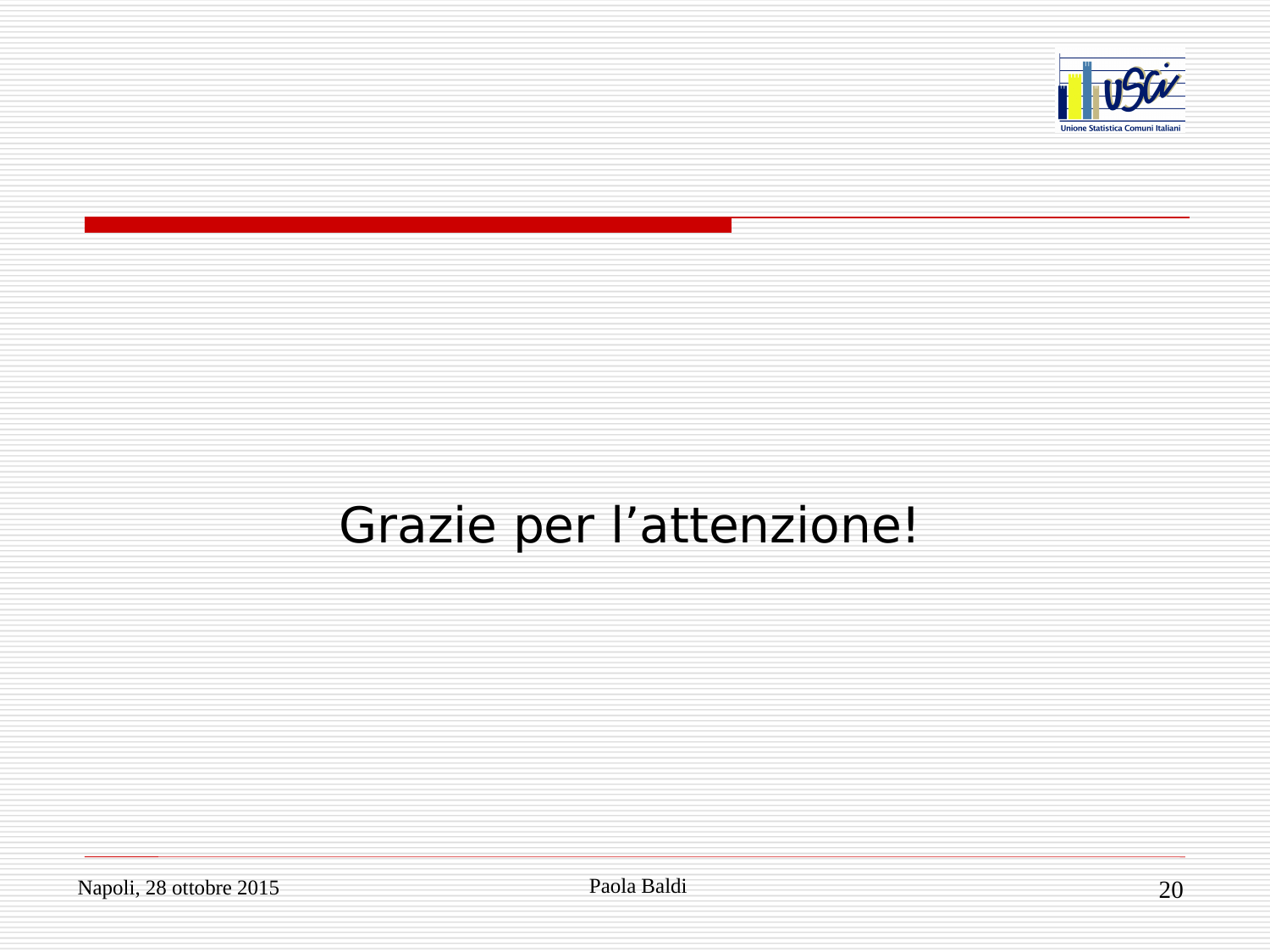

#

Grazie per l’attenzione!

Paola Baldi
Napoli, 28 ottobre 2015
20